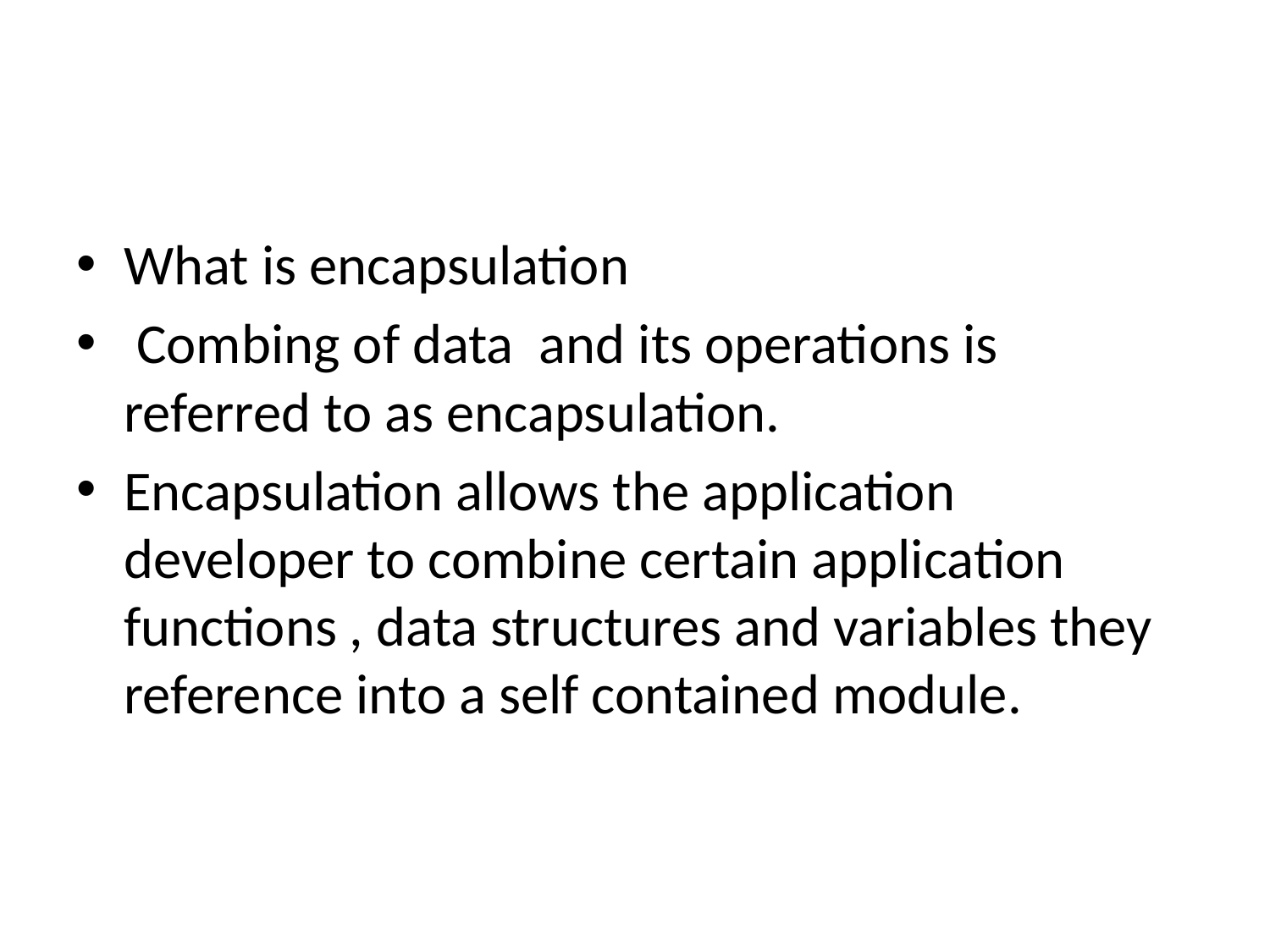

#
What is encapsulation
 Combing of data  and its operations is referred to as encapsulation.
Encapsulation allows the application developer to combine certain application functions , data structures and variables they reference into a self contained module.